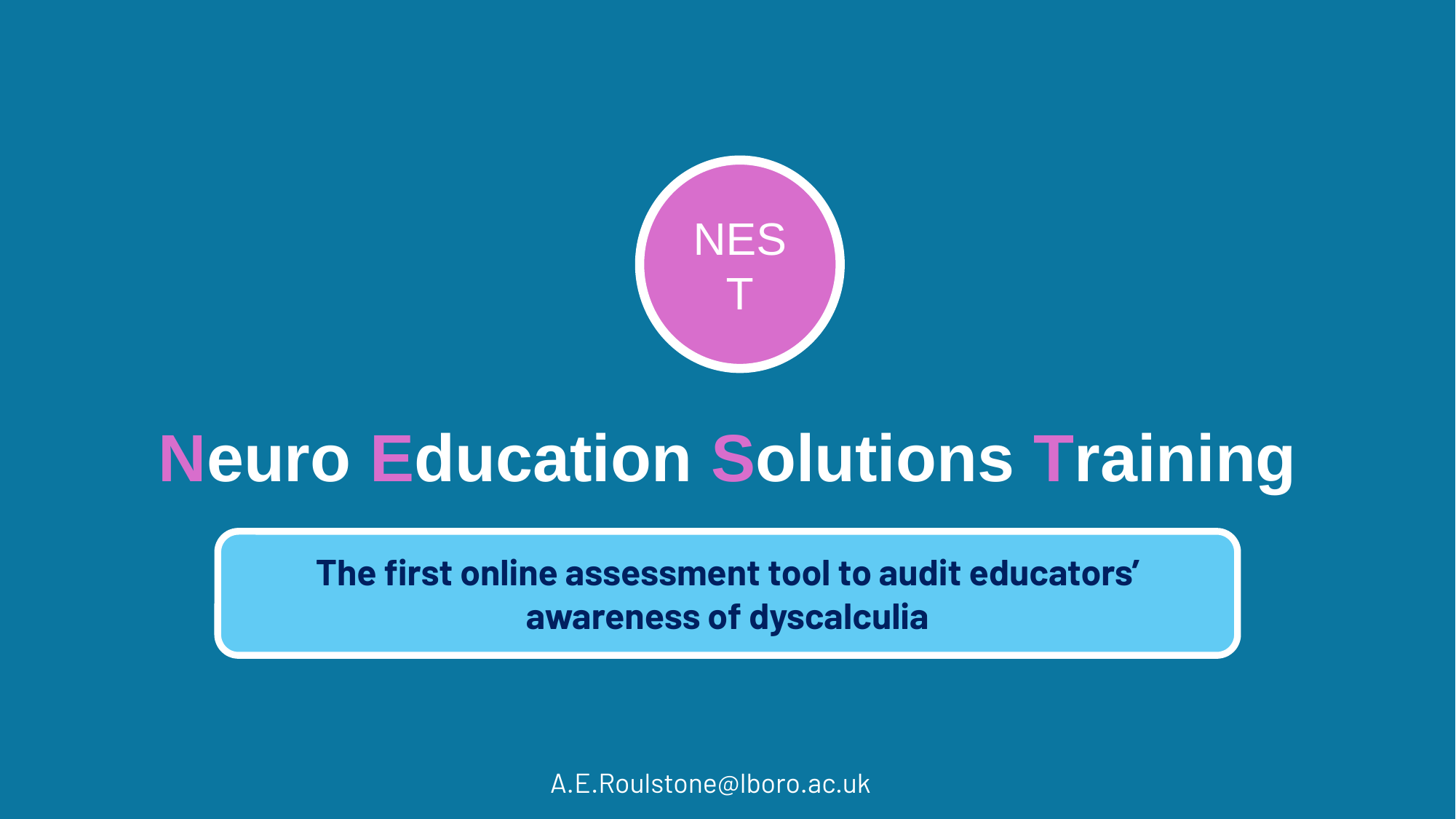

NEST
Neuro Education Solutions Training
The first online assessment tool to audit educators’ awareness of dyscalculia
A.E.Roulstone@lboro.ac.uk